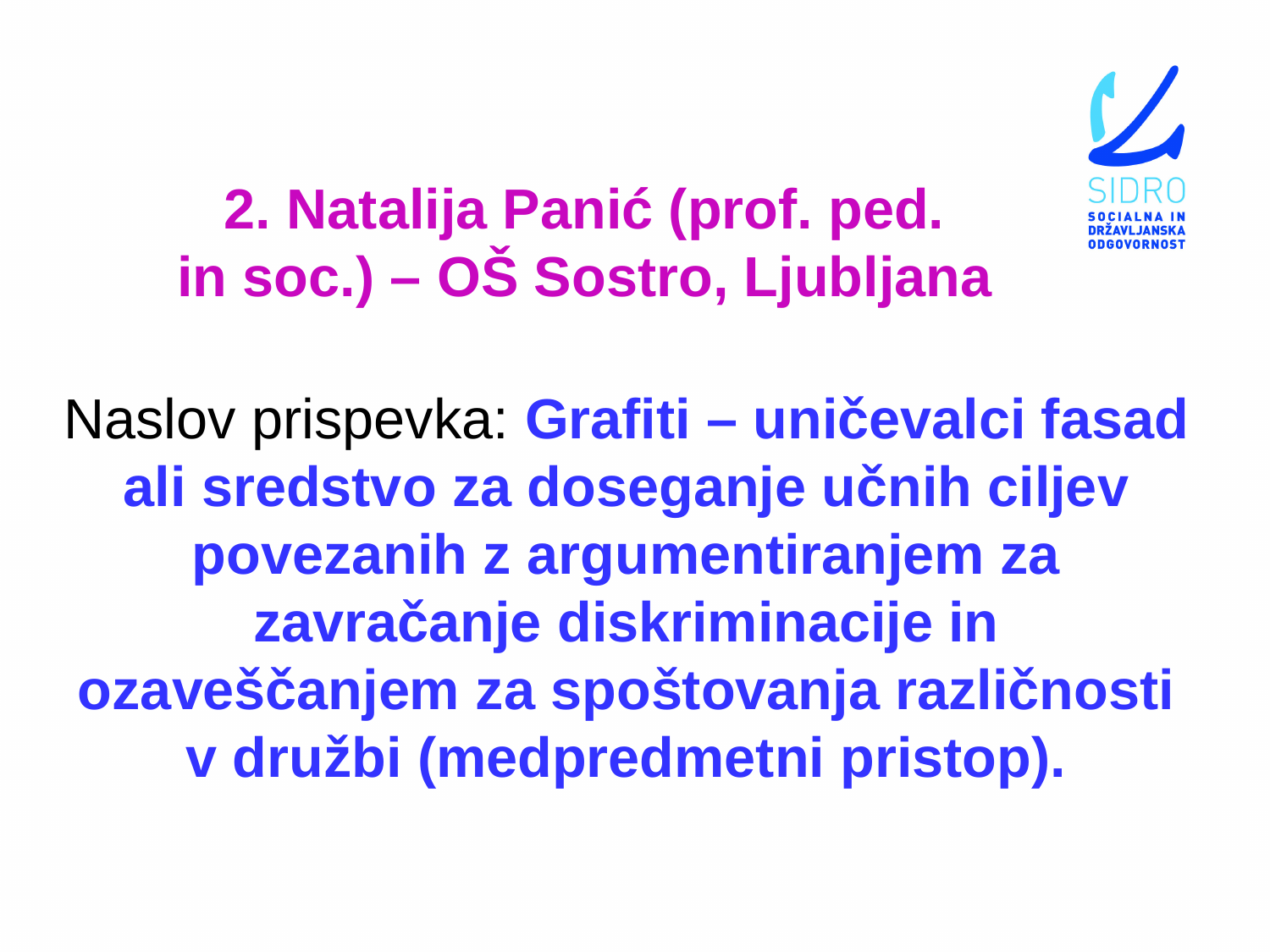

# 2. Natalija Panić (prof. ped. in soc.) – OŠ Sostro, Ljubljana
Naslov prispevka: Grafiti – uničevalci fasad ali sredstvo za doseganje učnih ciljev povezanih z argumentiranjem za zavračanje diskriminacije in ozaveščanjem za spoštovanja različnosti v družbi (medpredmetni pristop).